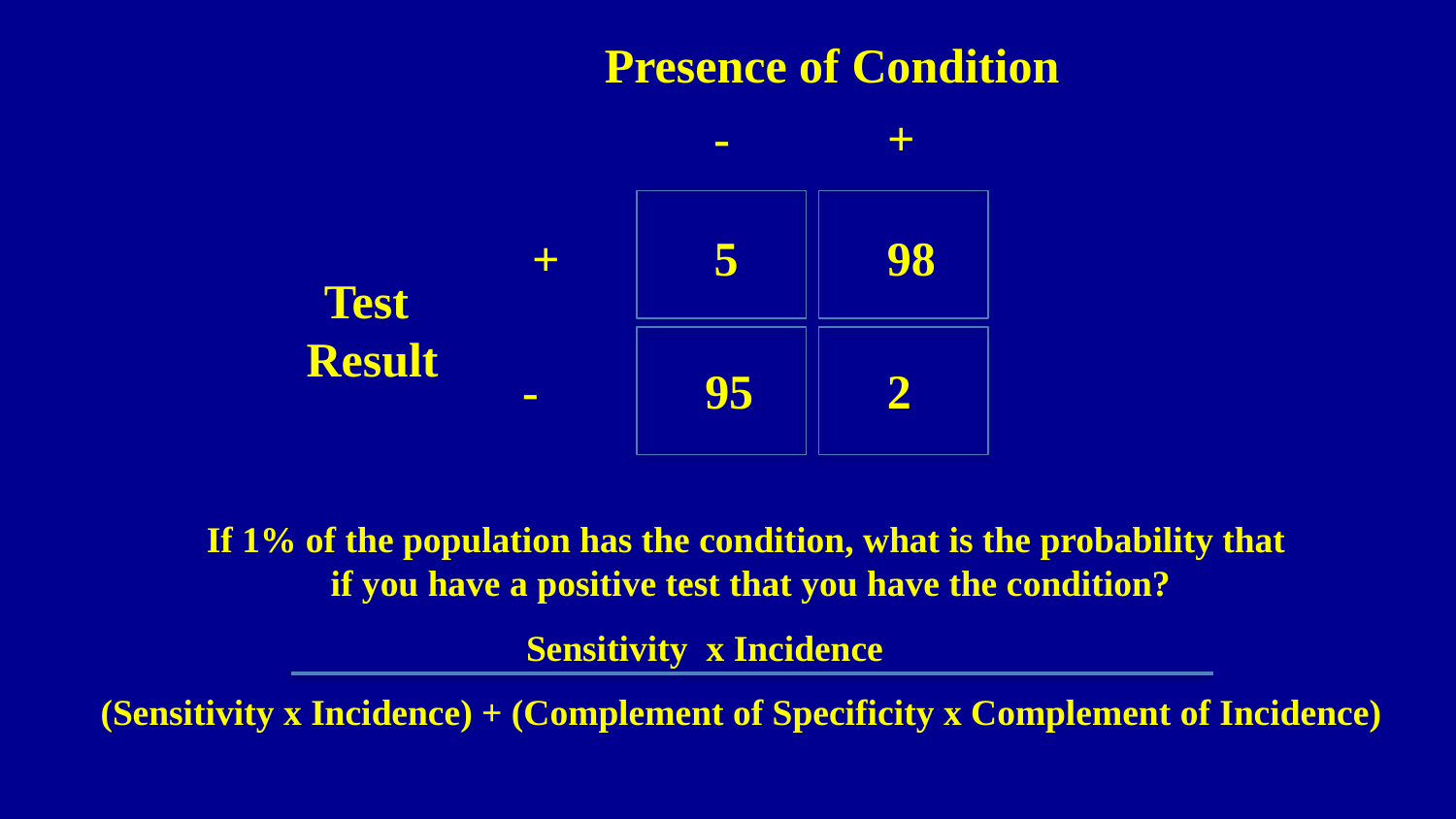

Presence of Condition
-
5
95
+
98
2

+
-
Test
Result

If 1% of the population has the condition, what is the probability that
 if you have a positive test that you have the condition?
Sensitivity  x Incidence
(Sensitivity x Incidence) + (Complement of Specificity x Complement of Incidence)